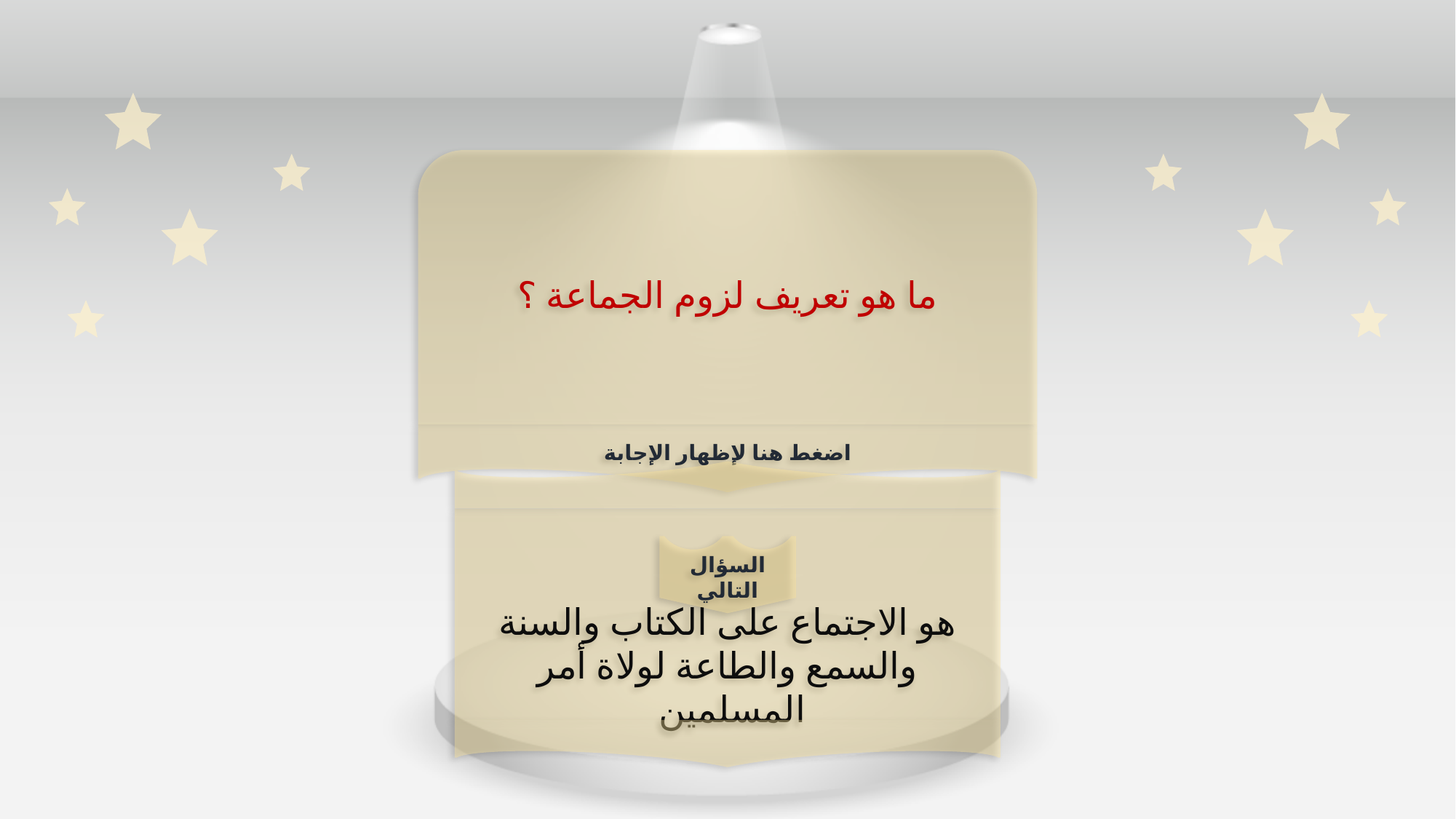

ما هو تعريف لزوم الجماعة ؟
اضغط هنا لإظهار الإجابة

هو الاجتماع على الكتاب والسنة والسمع والطاعة لولاة أمر المسلمين

السؤال التالي